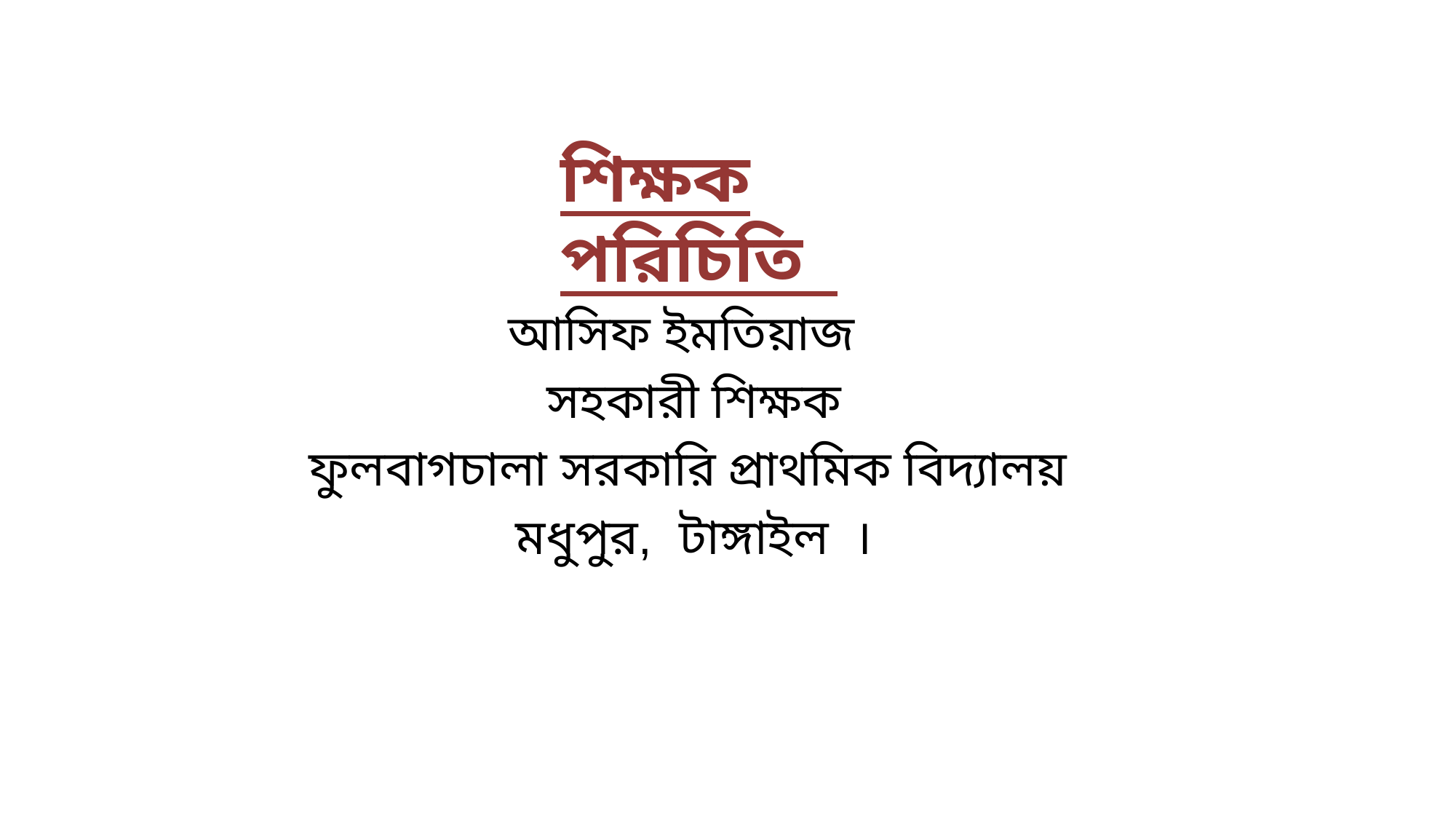

শিক্ষক পরিচিতি
আসিফ ইমতিয়াজ
সহকারী শিক্ষক
ফুলবাগচালা সরকারি প্রাথমিক বিদ্যালয়
মধুপুর,  টাঙ্গাইল  ।